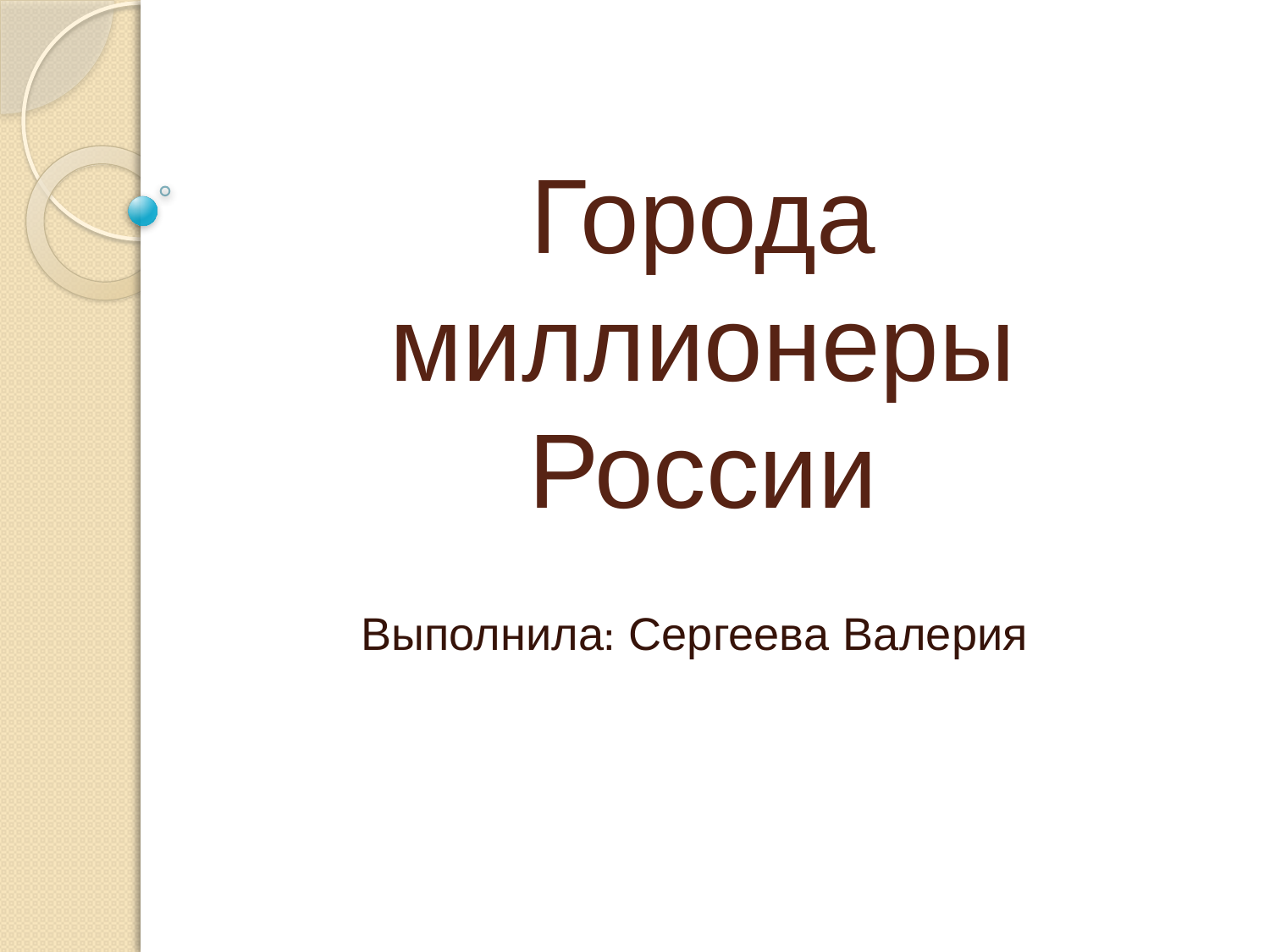

# Города миллионеры России
Выполнила: Сергеева Валерия